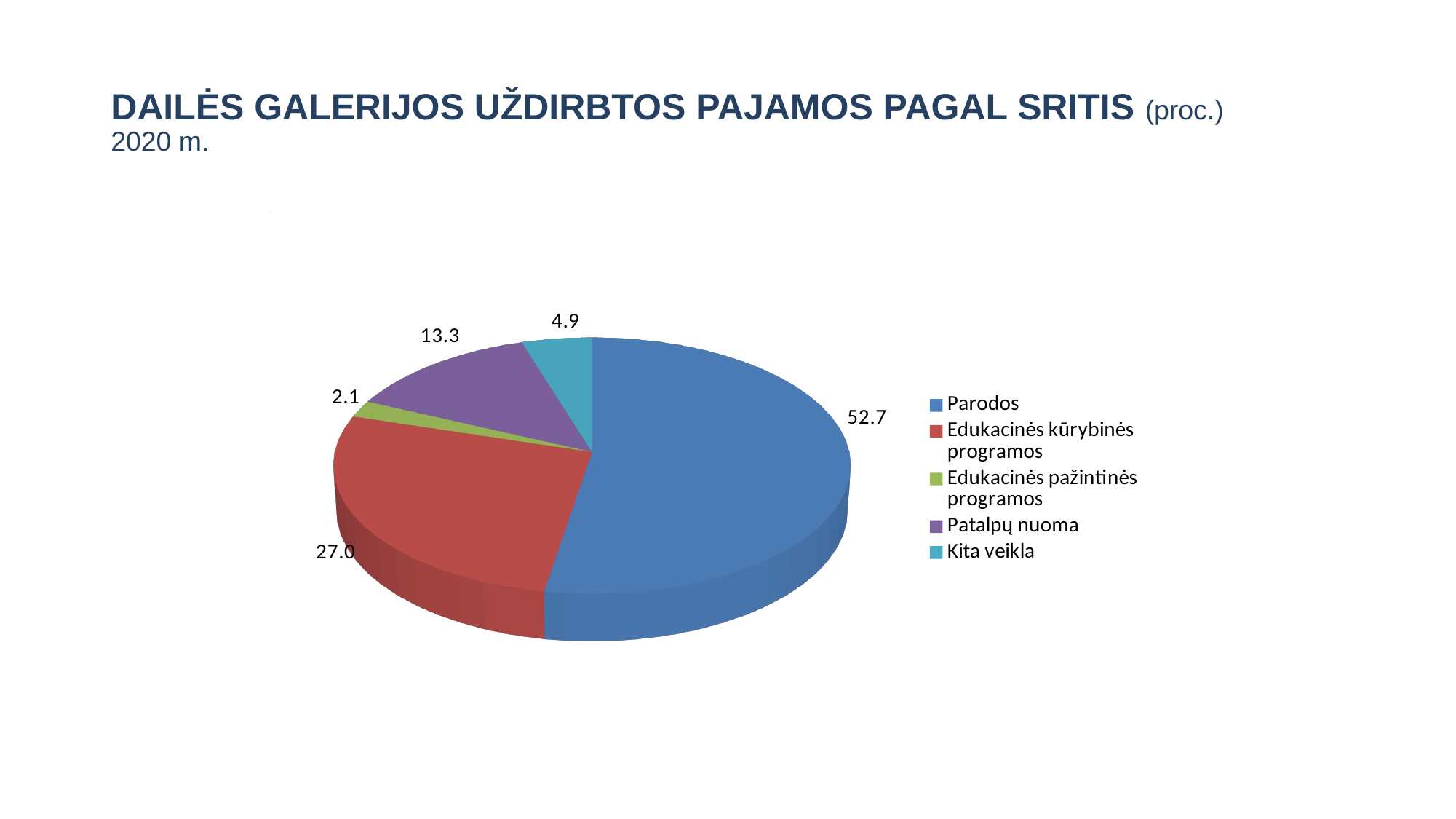

# DAILĖS GALERIJOS UŽDIRBTOS PAJAMOS PAGAL SRITIS (proc.) 2020 m.

[unsupported chart]

[unsupported chart]

[unsupported chart]